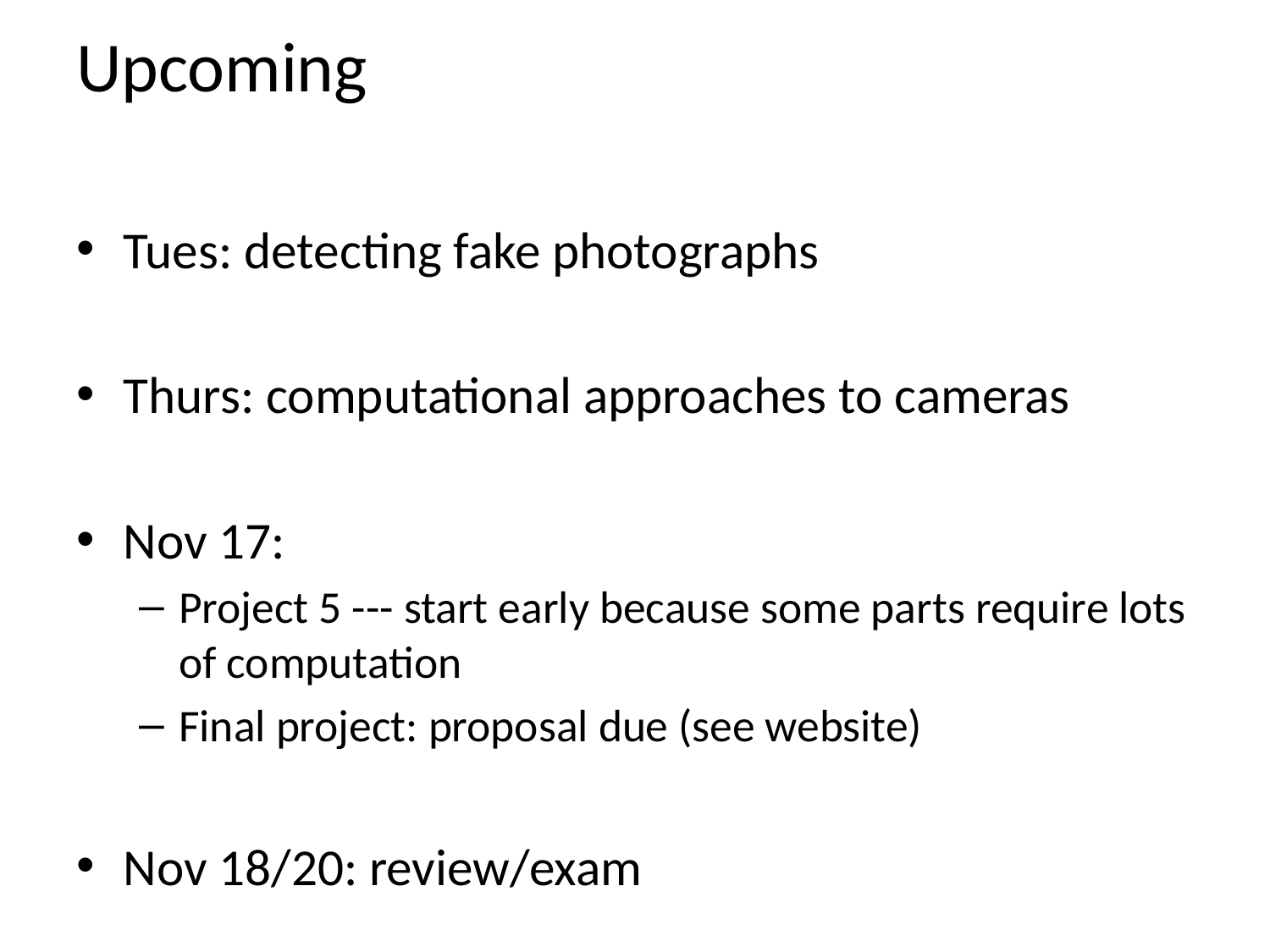

# Upcoming

Tues: detecting fake photographs

Thurs: computational approaches to cameras

Nov 17:
Project 5 --- start early because some parts require lots of computation
Final project: proposal due (see website)

Nov 18/20: review/exam